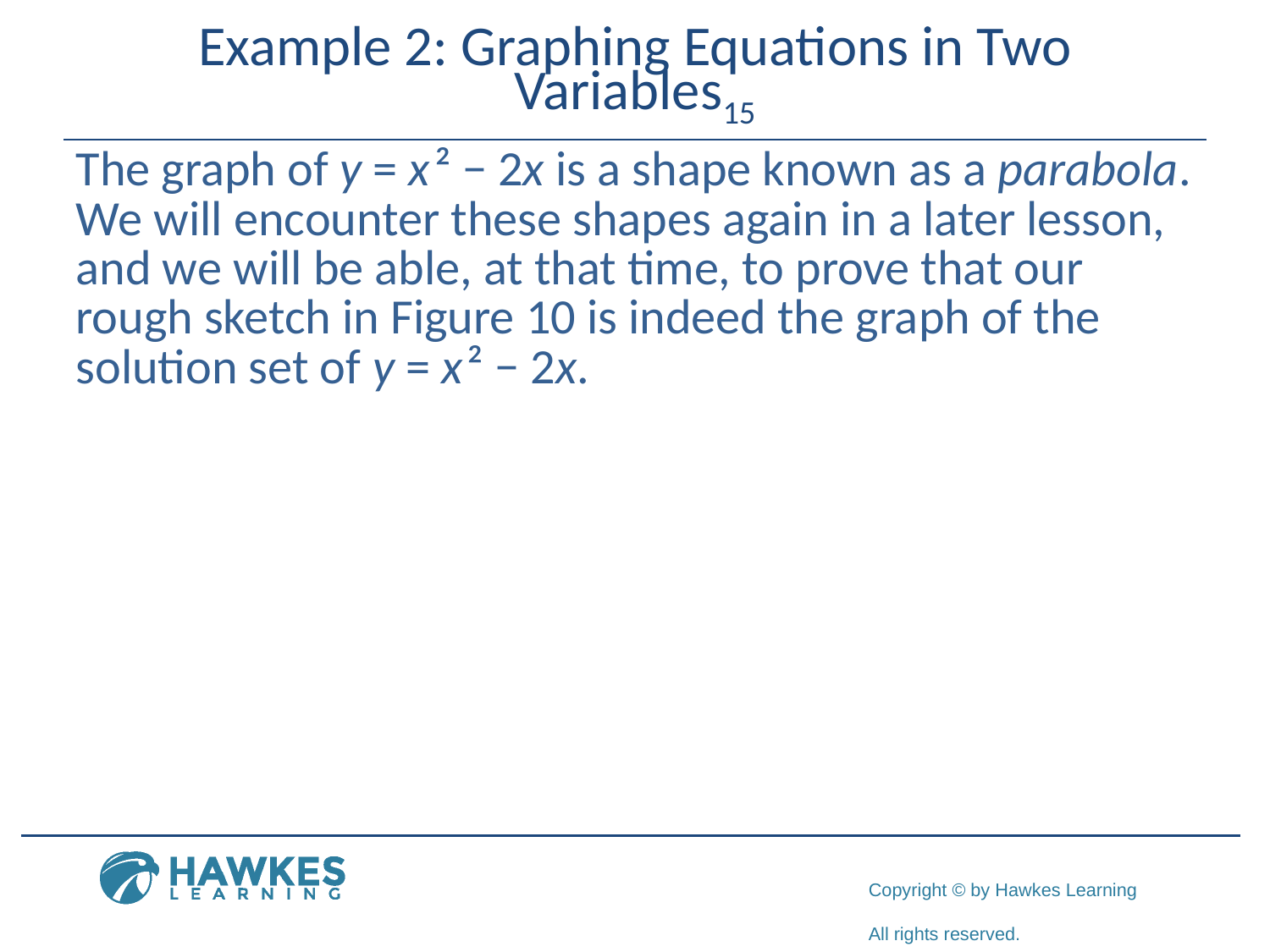

# Example 2: Graphing Equations in Two Variables15
The graph of y = x ² − 2x is a shape known as a parabola. We will encounter these shapes again in a later lesson, and we will be able, at that time, to prove that our rough sketch in Figure 10 is indeed the graph of the solution set of y = x ² − 2x.